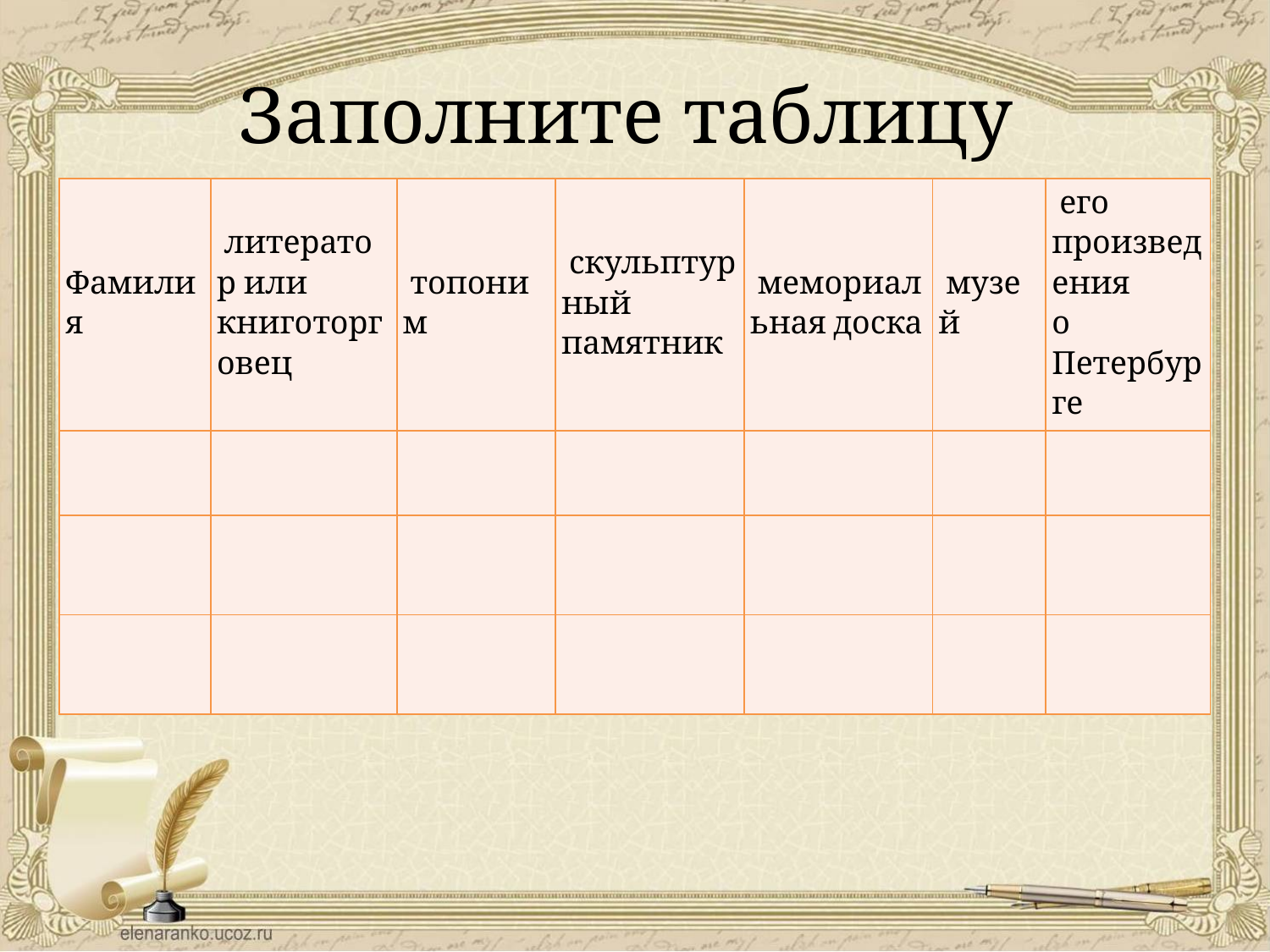

Заполните таблицу
| Фамилия | литератор или книготорговец | топоним | скульптурный памятник | мемориальная доска | музей | его произведения о Петербурге |
| --- | --- | --- | --- | --- | --- | --- |
|  |  |  |  |  |  |  |
|  |  |  |  |  |  |  |
|  |  |  |  |  |  |  |